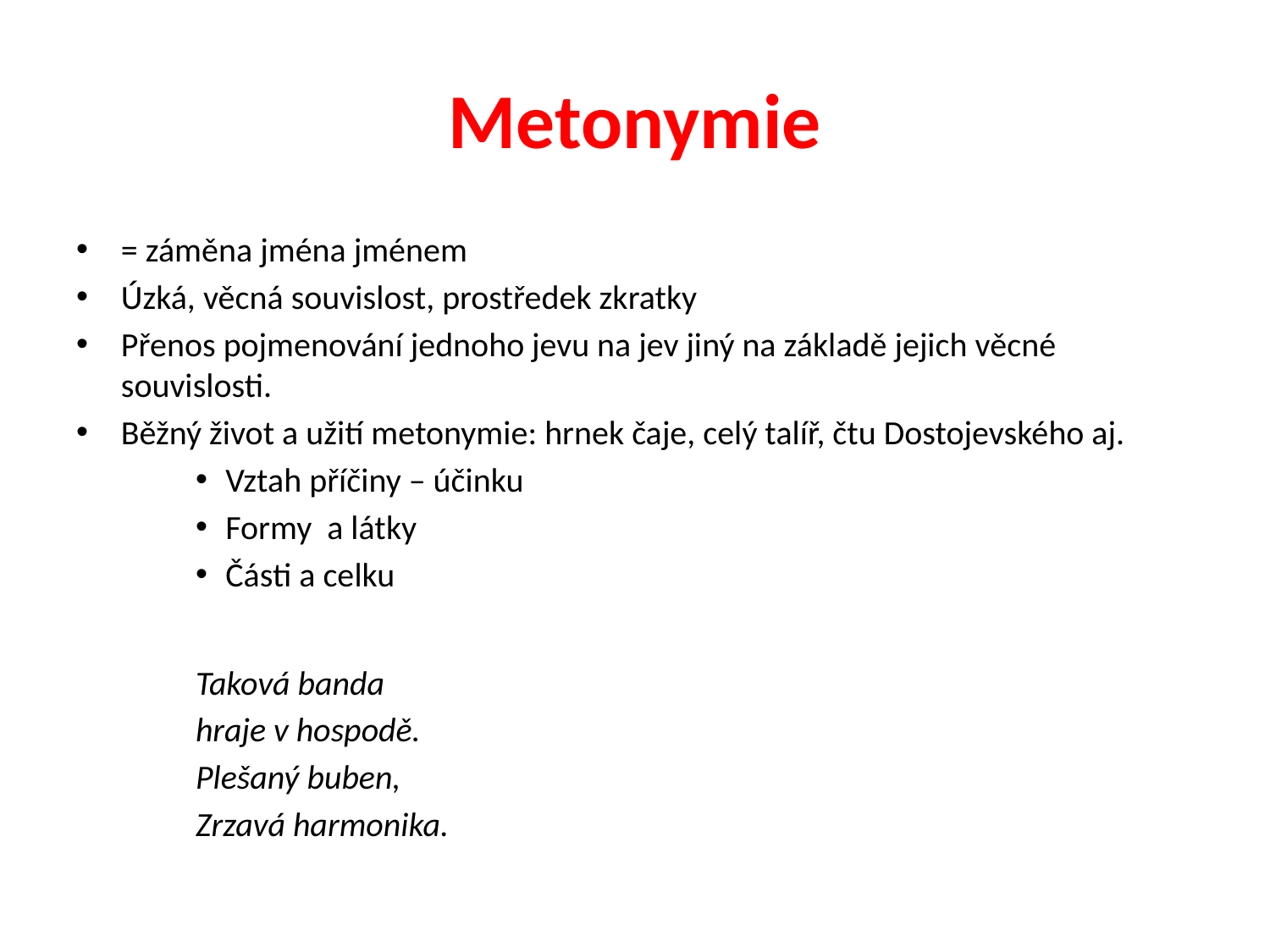

# Metonymie
= záměna jména jménem
Úzká, věcná souvislost, prostředek zkratky
Přenos pojmenování jednoho jevu na jev jiný na základě jejich věcné souvislosti.
Běžný život a užití metonymie: hrnek čaje, celý talíř, čtu Dostojevského aj.
Vztah příčiny – účinku
Formy  a látky
Části a celku

Taková banda
hraje v hospodě.
Plešaný buben,
Zrzavá harmonika.